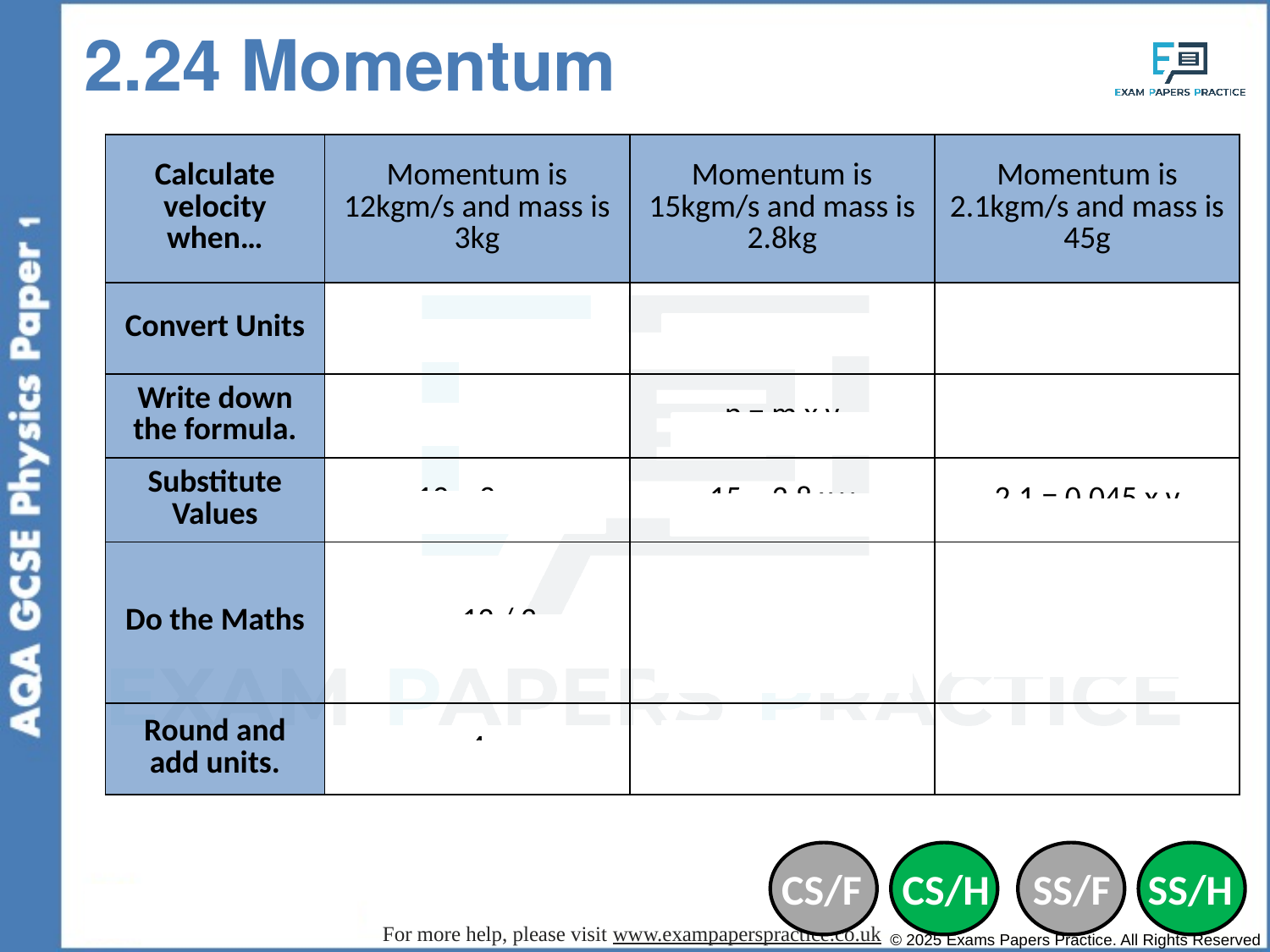

2.24 Momentum
| Calculate velocity when… | Momentum is 12kgm/s and mass is 3kg | Momentum is 15kgm/s and mass is 2.8kg | Momentum is 2.1kgm/s and mass is 45g |
| --- | --- | --- | --- |
| Convert Units | - | - | 45g = 0.045kg |
| Write down the formula. | p = m x v | p = m x v | p = m x v |
| Substitute Values | 12 = 3 x v | 15 = 2.8 x v | 2.1 = 0.045 x v |
| Do the Maths | v = 12 / 3 | v = 15 / 2.8 | v = 2.1 / 0.045 |
| Round and add units. | 4 | 5.3571428571 | 46.6666666667 |